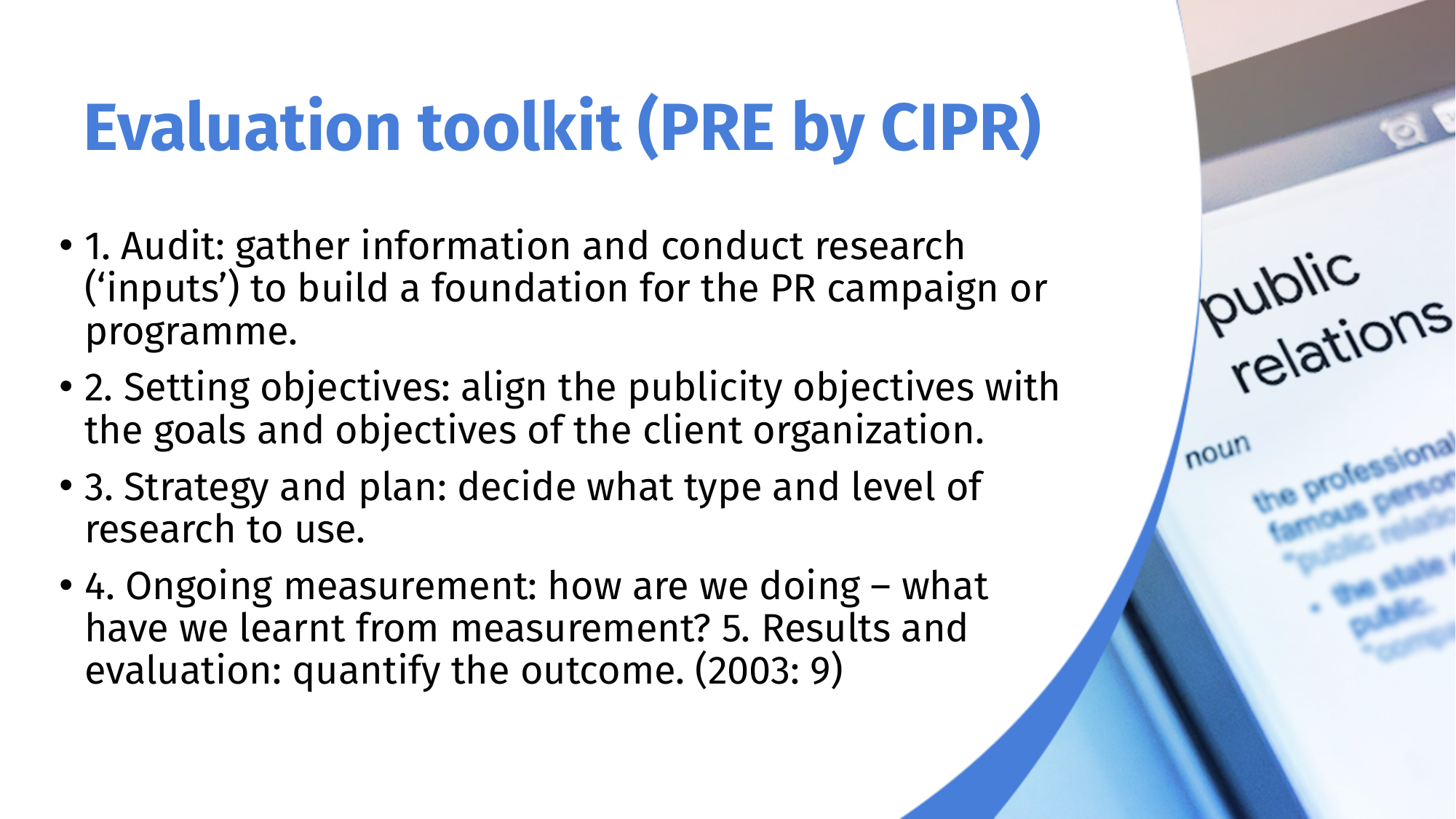

# Evaluation toolkit (PRE by CIPR)
1. Audit: gather information and conduct research (‘inputs’) to build a foundation for the PR campaign or programme.
2. Setting objectives: align the publicity objectives with the goals and objectives of the client organization.
3. Strategy and plan: decide what type and level of research to use.
4. Ongoing measurement: how are we doing – what have we learnt from measurement? 5. Results and evaluation: quantify the outcome. (2003: 9)